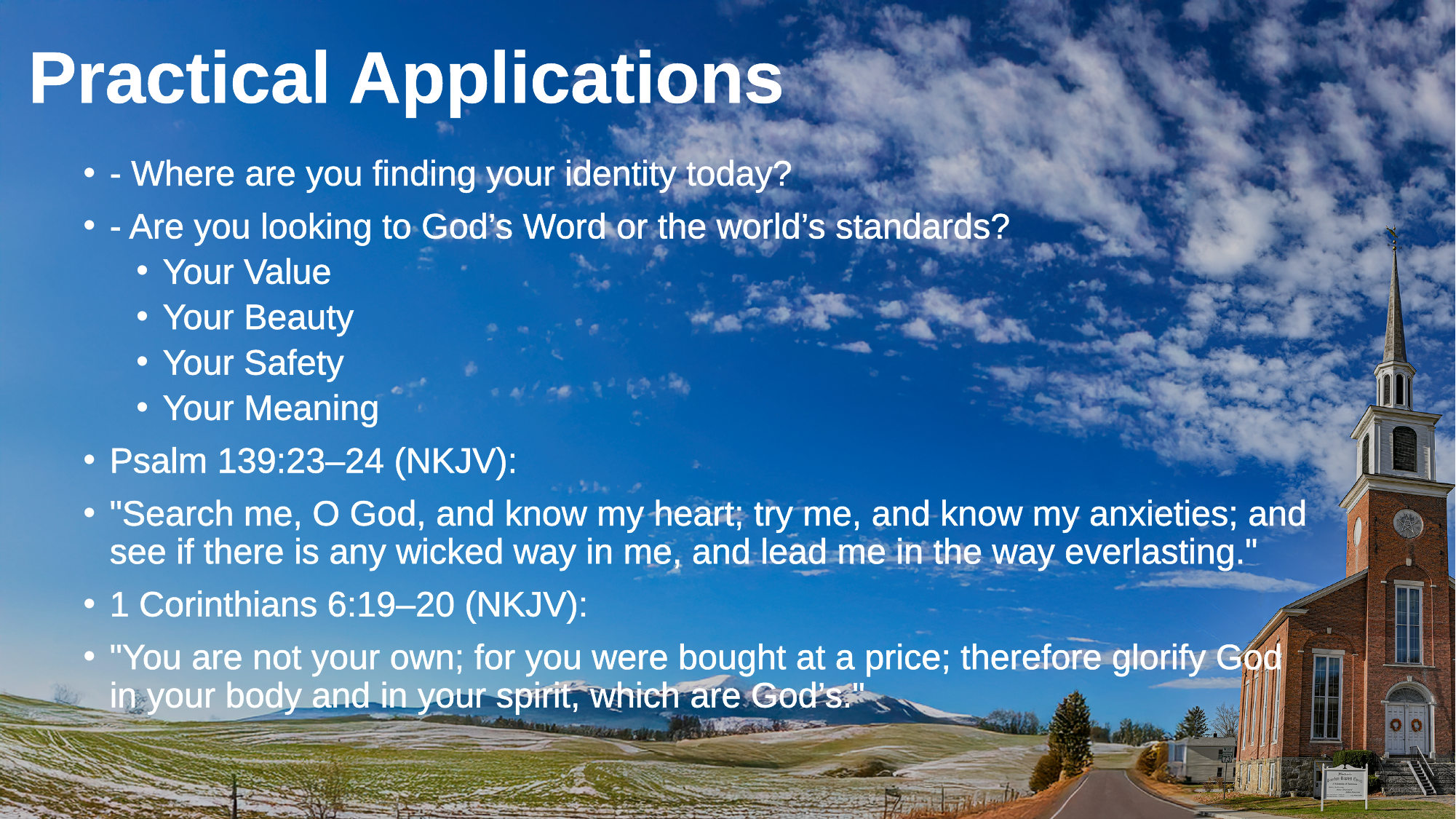

# Practical Applications
- Where are you finding your identity today?
- Are you looking to God’s Word or the world’s standards?
Your Value
Your Beauty
Your Safety
Your Meaning
Psalm 139:23–24 (NKJV):
"Search me, O God, and know my heart; try me, and know my anxieties; and see if there is any wicked way in me, and lead me in the way everlasting."
1 Corinthians 6:19–20 (NKJV):
"You are not your own; for you were bought at a price; therefore glorify God in your body and in your spirit, which are God’s."